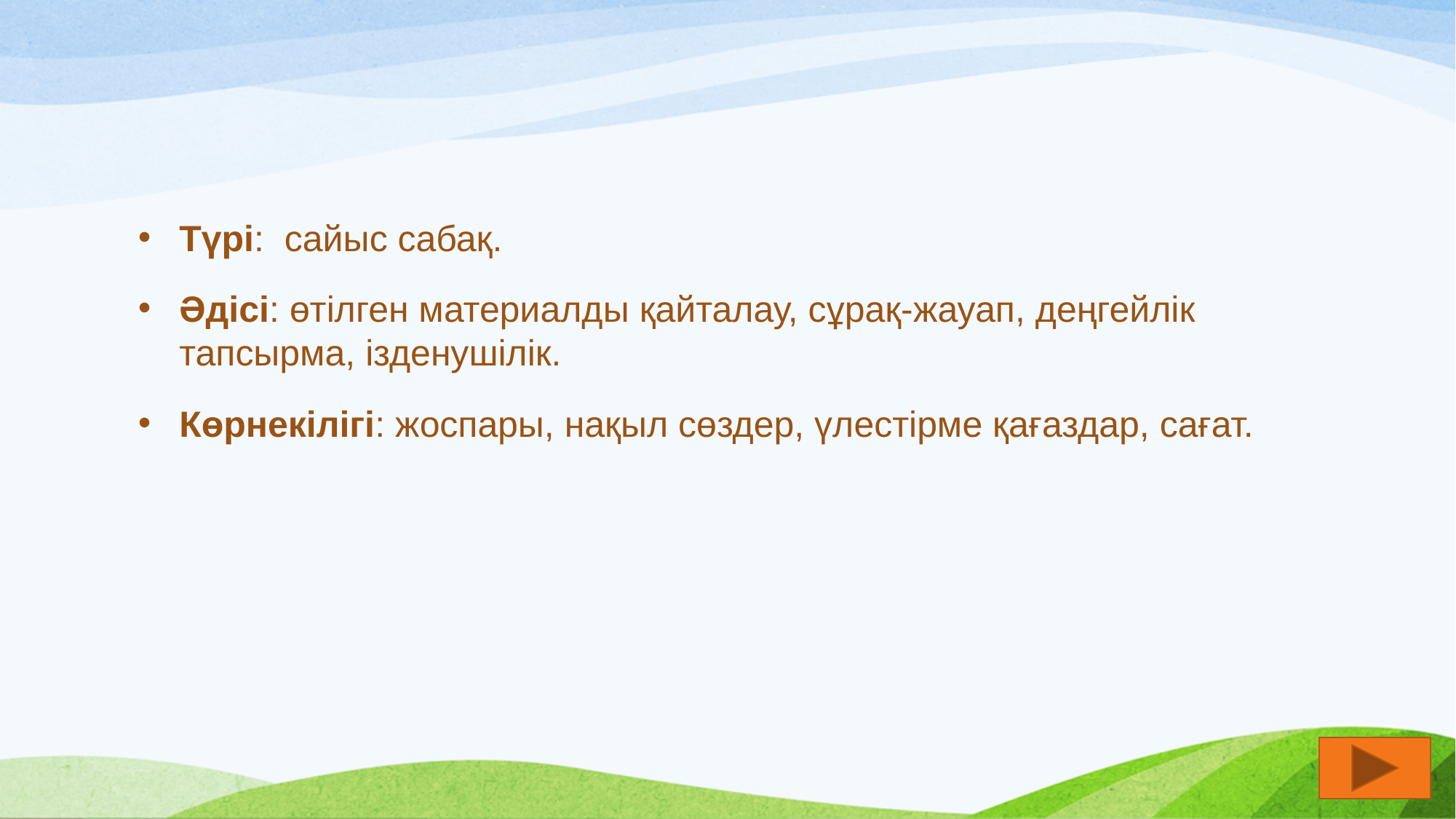

Түрі:  сайыс сабақ.
Әдісі: өтілген материалды қайталау, сұрақ-жауап, деңгейлік тапсырма, ізденушілік.
Көрнекілігі: жоспары, нақыл сөздер, үлестірме қағаздар, сағат.